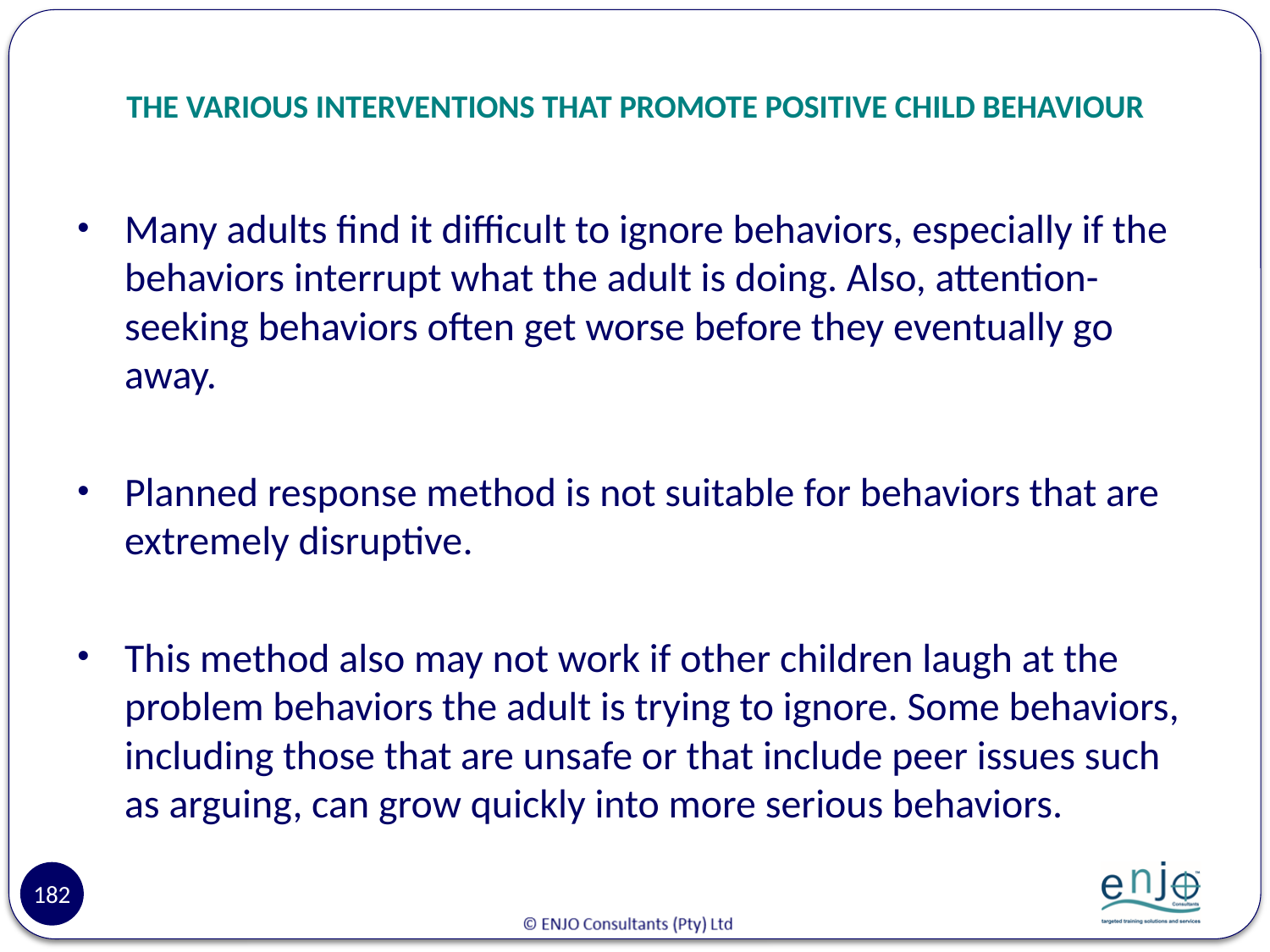

# THE VARIOUS INTERVENTIONS THAT PROMOTE POSITIVE CHILD BEHAVIOUR
Many adults find it difficult to ignore behaviors, especially if the behaviors interrupt what the adult is doing. Also, attention-seeking behaviors often get worse before they eventually go away.

Planned response method is not suitable for behaviors that are extremely disruptive.

This method also may not work if other children laugh at the problem behaviors the adult is trying to ignore. Some behaviors, including those that are unsafe or that include peer issues such as arguing, can grow quickly into more serious behaviors.

182